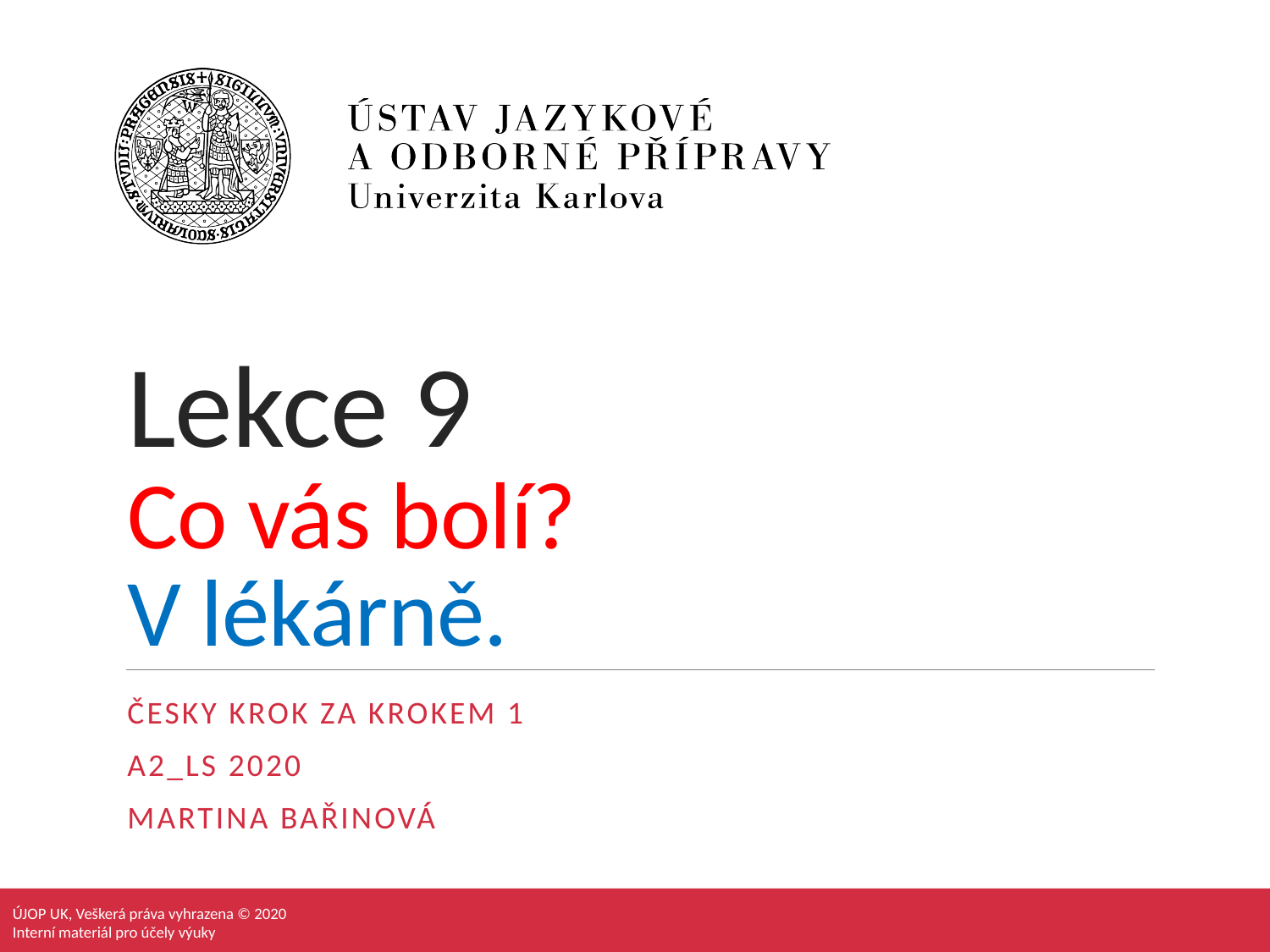

# Lekce 9 Co vás bolí? V lékárně.
Česky krok za krokem 1
A2_LS 2020
Martina Bařinová